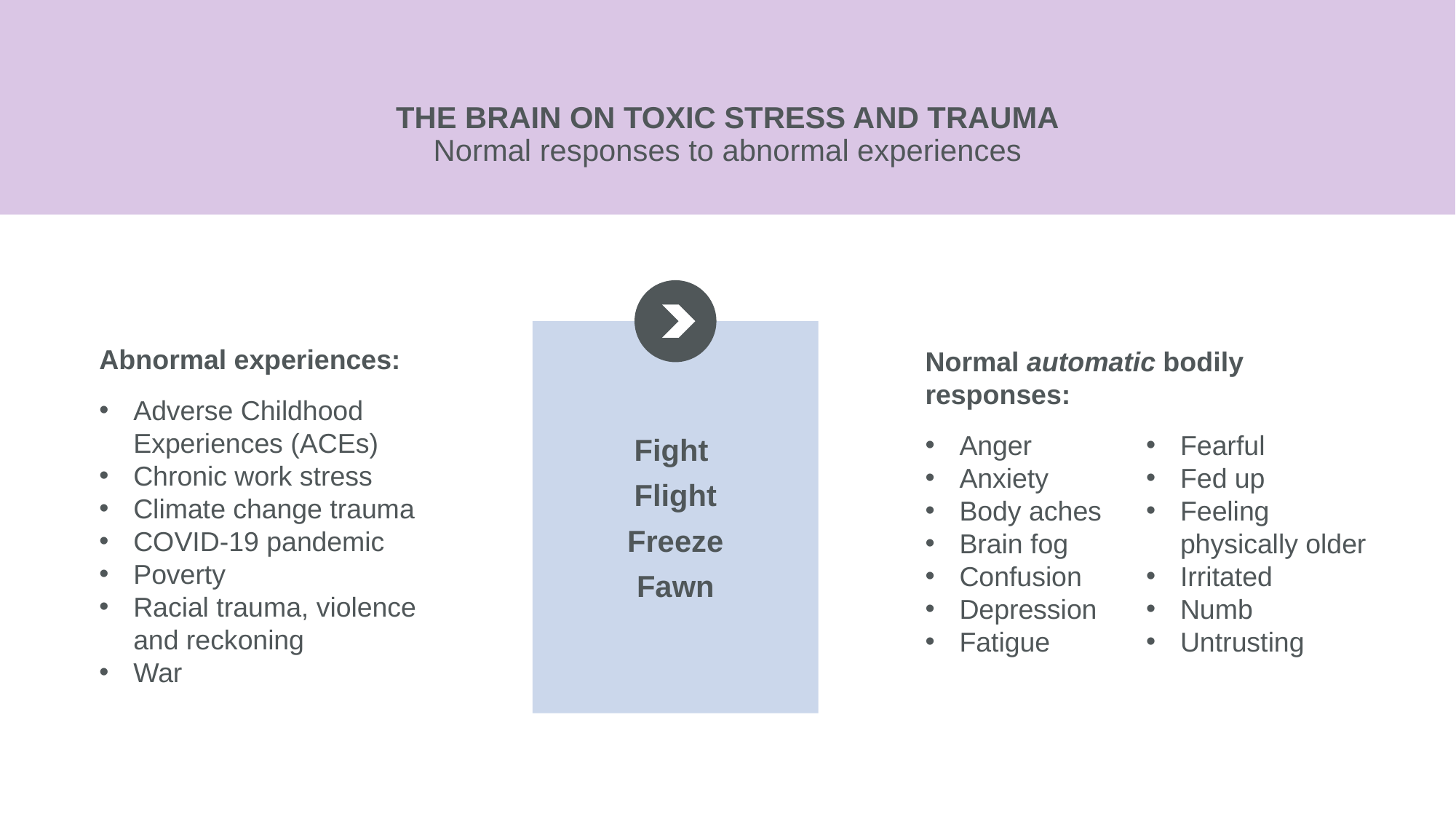

THE BRAIN ON TOXIC STRESS AND TRAUMA
Normal responses to abnormal experiences

Fight
Flight
Freeze
Fawn
Abnormal experiences:
Adverse Childhood Experiences (ACEs)
Chronic work stress
Climate change trauma
COVID-19 pandemic
Poverty
Racial trauma, violence and reckoning
War
Normal automatic bodily responses:
Anger
Anxiety
Body aches
Brain fog
Confusion
Depression
Fatigue
Fearful
Fed up
Feeling physically older
Irritated
Numb
Untrusting